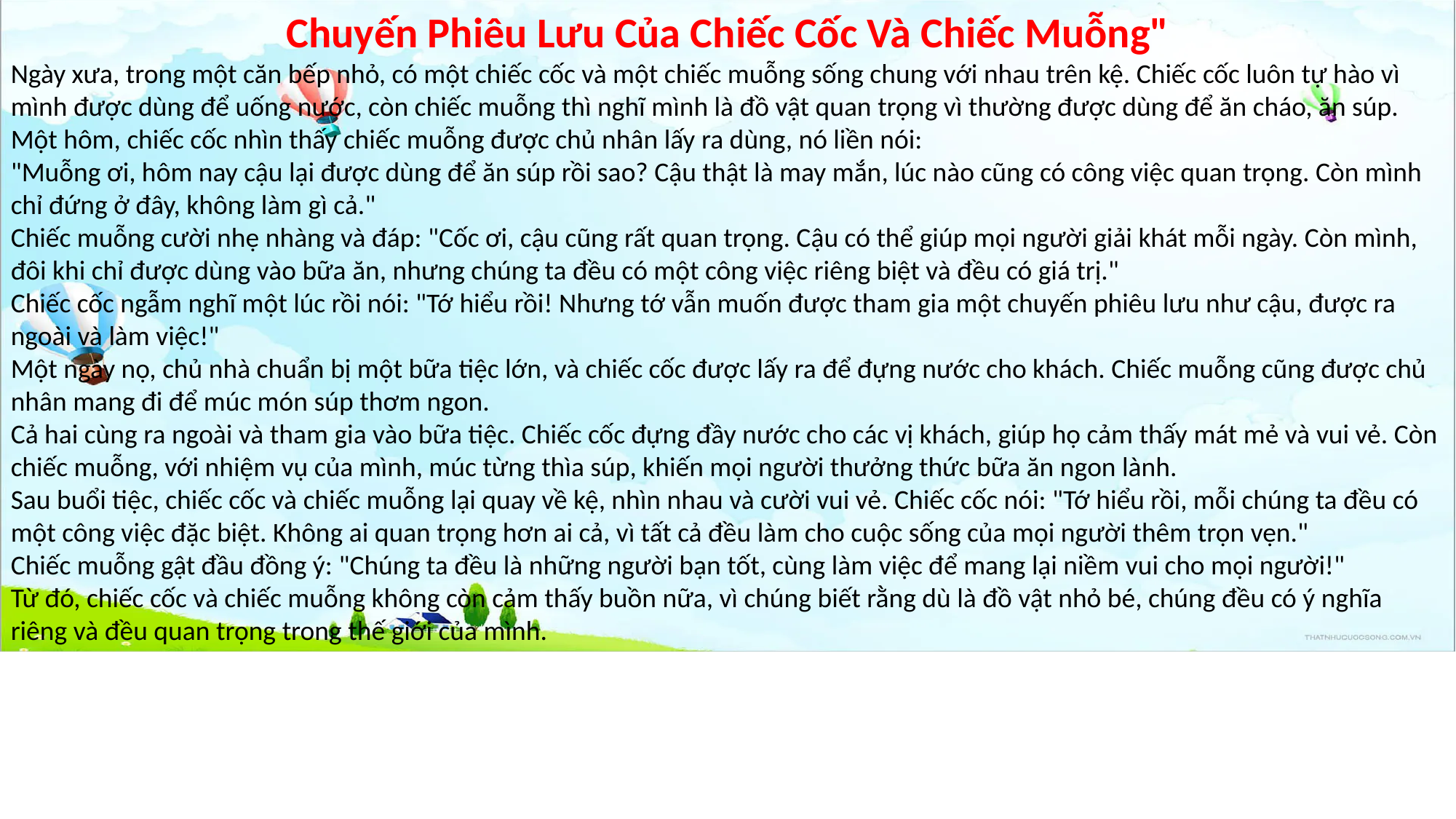

Chuyến Phiêu Lưu Của Chiếc Cốc Và Chiếc Muỗng"
Ngày xưa, trong một căn bếp nhỏ, có một chiếc cốc và một chiếc muỗng sống chung với nhau trên kệ. Chiếc cốc luôn tự hào vì mình được dùng để uống nước, còn chiếc muỗng thì nghĩ mình là đồ vật quan trọng vì thường được dùng để ăn cháo, ăn súp.
Một hôm, chiếc cốc nhìn thấy chiếc muỗng được chủ nhân lấy ra dùng, nó liền nói:
"Muỗng ơi, hôm nay cậu lại được dùng để ăn súp rồi sao? Cậu thật là may mắn, lúc nào cũng có công việc quan trọng. Còn mình chỉ đứng ở đây, không làm gì cả."
Chiếc muỗng cười nhẹ nhàng và đáp: "Cốc ơi, cậu cũng rất quan trọng. Cậu có thể giúp mọi người giải khát mỗi ngày. Còn mình, đôi khi chỉ được dùng vào bữa ăn, nhưng chúng ta đều có một công việc riêng biệt và đều có giá trị."
Chiếc cốc ngẫm nghĩ một lúc rồi nói: "Tớ hiểu rồi! Nhưng tớ vẫn muốn được tham gia một chuyến phiêu lưu như cậu, được ra ngoài và làm việc!"
Một ngày nọ, chủ nhà chuẩn bị một bữa tiệc lớn, và chiếc cốc được lấy ra để đựng nước cho khách. Chiếc muỗng cũng được chủ nhân mang đi để múc món súp thơm ngon.
Cả hai cùng ra ngoài và tham gia vào bữa tiệc. Chiếc cốc đựng đầy nước cho các vị khách, giúp họ cảm thấy mát mẻ và vui vẻ. Còn chiếc muỗng, với nhiệm vụ của mình, múc từng thìa súp, khiến mọi người thưởng thức bữa ăn ngon lành.
Sau buổi tiệc, chiếc cốc và chiếc muỗng lại quay về kệ, nhìn nhau và cười vui vẻ. Chiếc cốc nói: "Tớ hiểu rồi, mỗi chúng ta đều có một công việc đặc biệt. Không ai quan trọng hơn ai cả, vì tất cả đều làm cho cuộc sống của mọi người thêm trọn vẹn."
Chiếc muỗng gật đầu đồng ý: "Chúng ta đều là những người bạn tốt, cùng làm việc để mang lại niềm vui cho mọi người!"
Từ đó, chiếc cốc và chiếc muỗng không còn cảm thấy buồn nữa, vì chúng biết rằng dù là đồ vật nhỏ bé, chúng đều có ý nghĩa riêng và đều quan trọng trong thế giới của mình.